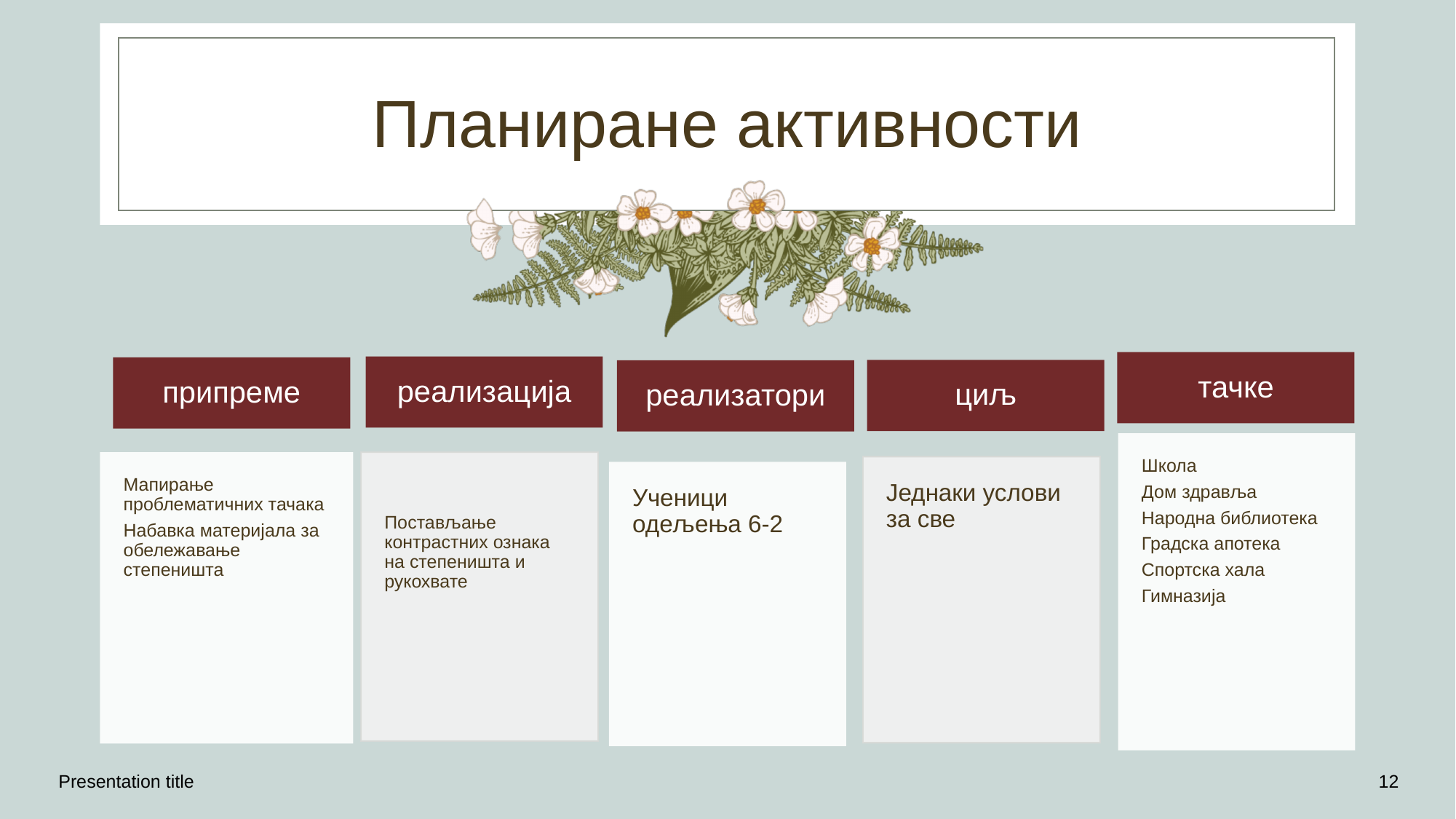

# Планиране активности
припреме
Мапирање проблематичних тачака
Набавка материјала за обележавање степеништа
реализација

Постављање контрастних ознака на степеништа и рукохвате
реализатори
Ученици одељења 6-2
циљ
Једнаки услови за све
тачке
Школа
Дом здравља
Народна библиотека
Градска апотека
Спортска хала
Гимназија
Presentation title
12